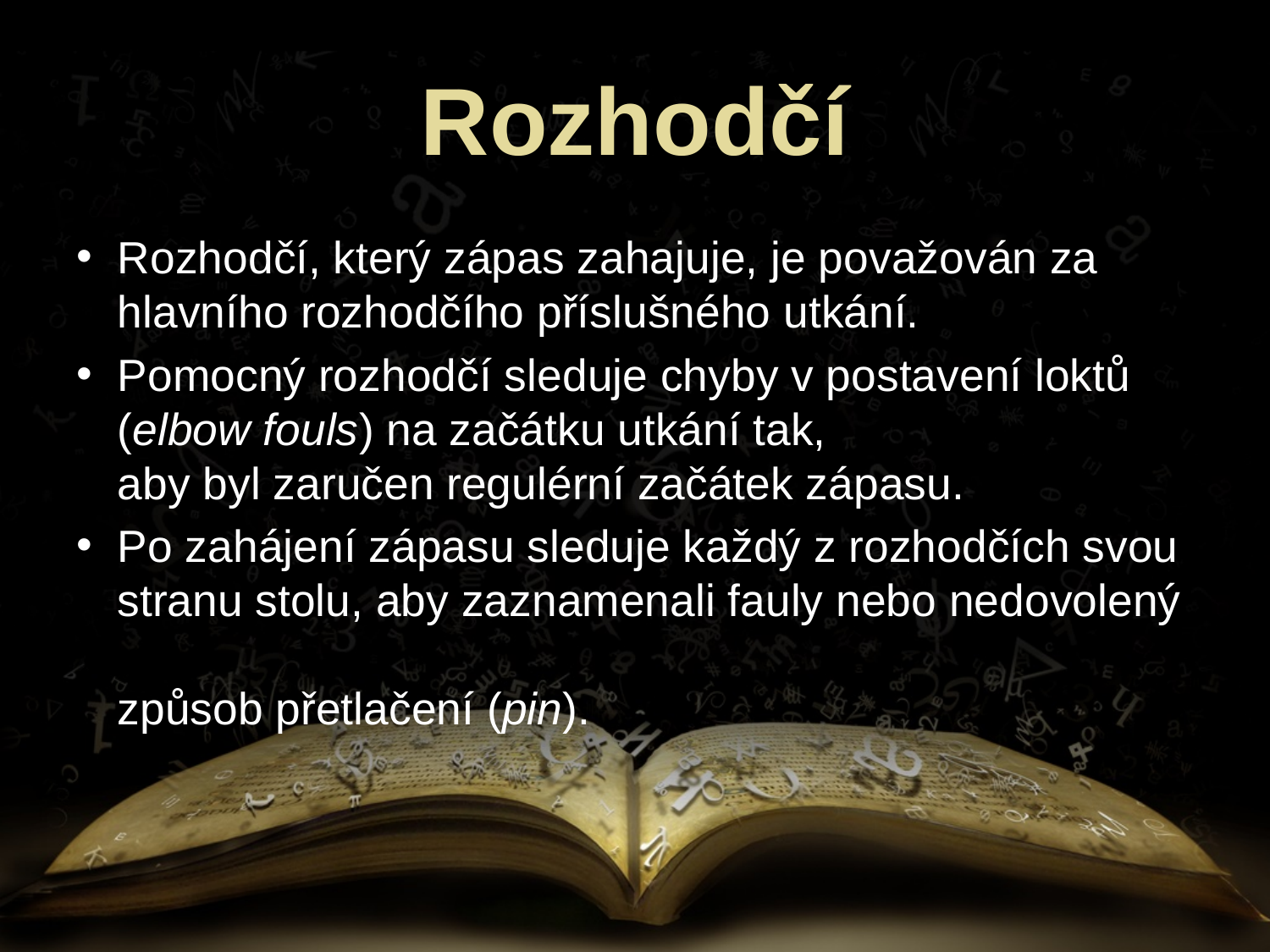

# Rozhodčí
Rozhodčí, který zápas zahajuje, je považován za hlavního rozhodčího příslušného utkání.
Pomocný rozhodčí sleduje chyby v postavení loktů (elbow fouls) na začátku utkání tak,
aby byl zaručen regulérní začátek zápasu.
Po zahájení zápasu sleduje každý z rozhodčích svou stranu stolu, aby zaznamenali fauly nebo nedovolený
způsob přetlačení (pin).